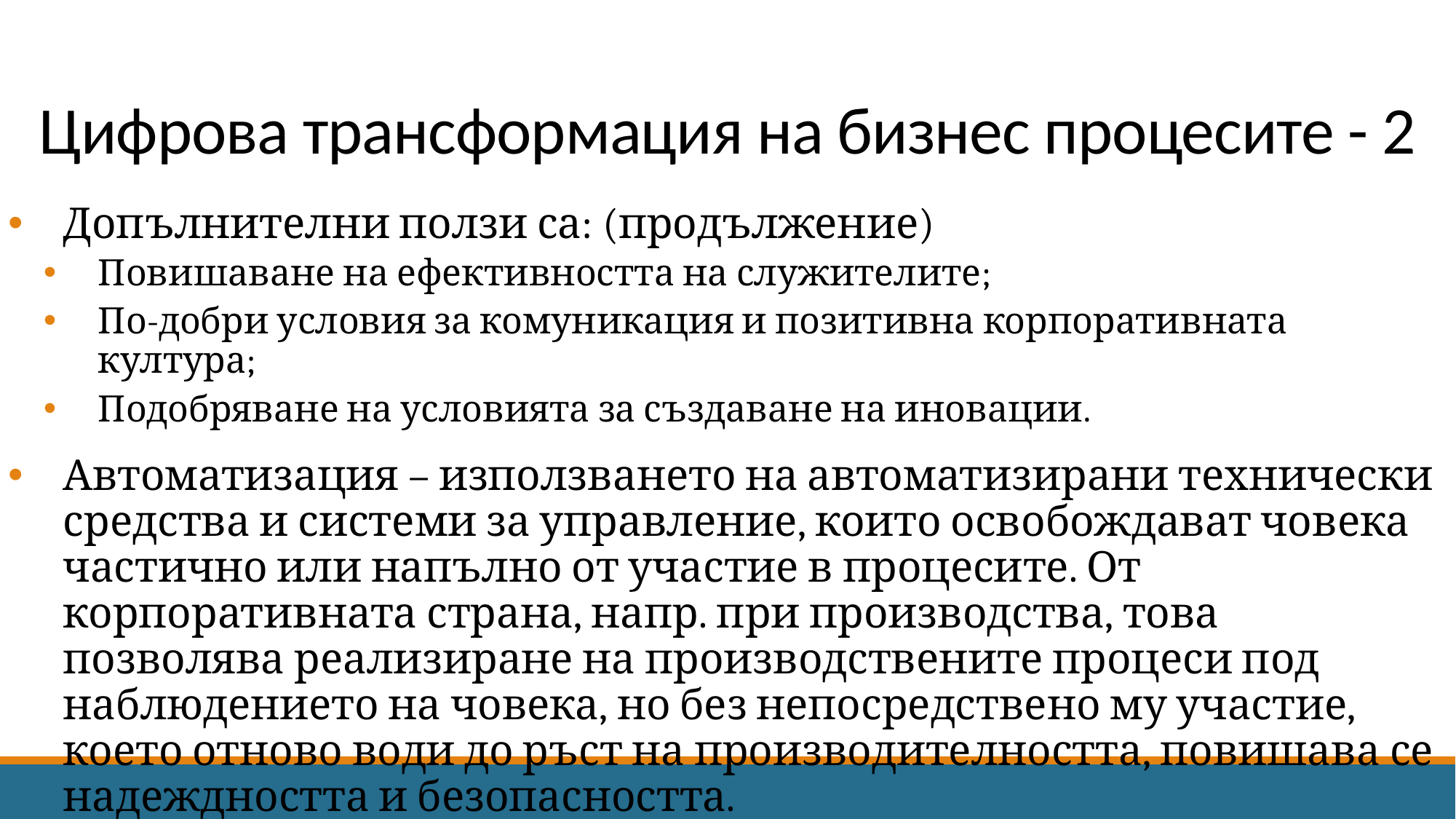

# Цифрова трансформация на бизнес процесите - 2
Допълнителни ползи са: (продължение)
Повишаване на ефективността на служителите;
По-добри условия за комуникация и позитивна корпоративната култура;
Подобряване на условията за създаване на иновации.
Автоматизация – използването на автоматизирани технически средства и системи за управление, които освобождават човека частично или напълно от участие в процесите. От корпоративната страна, напр. при производства, това позволява реализиране на производствените процеси под наблюдението на човека, но без непосредствено му участие, което отново води до ръст на производителността, повишава се надеждността и безопасността.